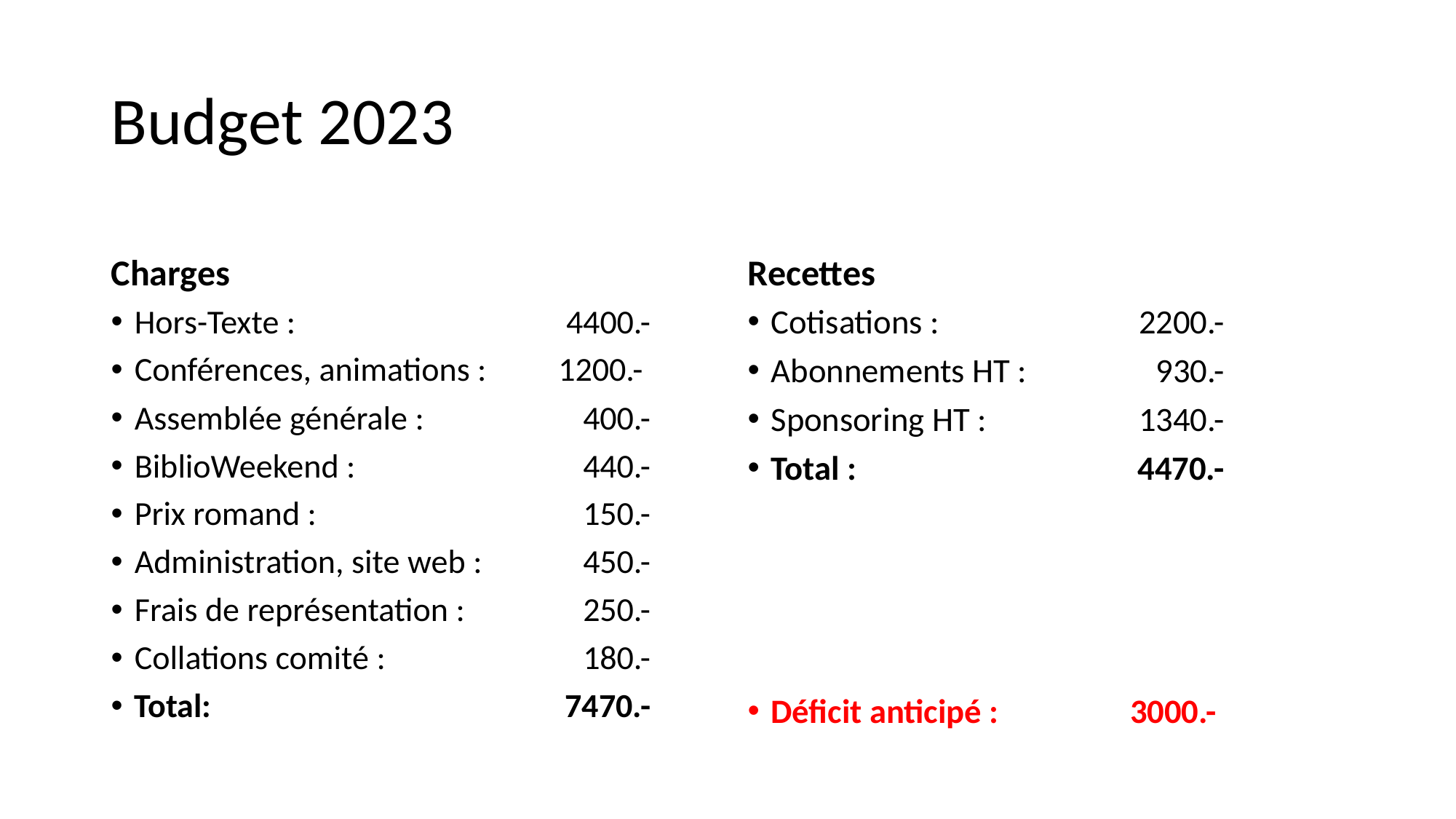

# Budget 2023
Charges
Recettes
Hors-Texte : 	4400.-
Conférences, animations : 	1200.-
Assemblée générale : 	400.-
BiblioWeekend :	440.-
Prix romand : 	150.-
Administration, site web : 	450.-
Frais de représentation :	250.-
Collations comité : 	180.-
Total: 	7470.-
Cotisations :	2200.-
Abonnements HT :	930.-
Sponsoring HT : 	1340.-
Total :	4470.-

Déficit anticipé :	3000.-